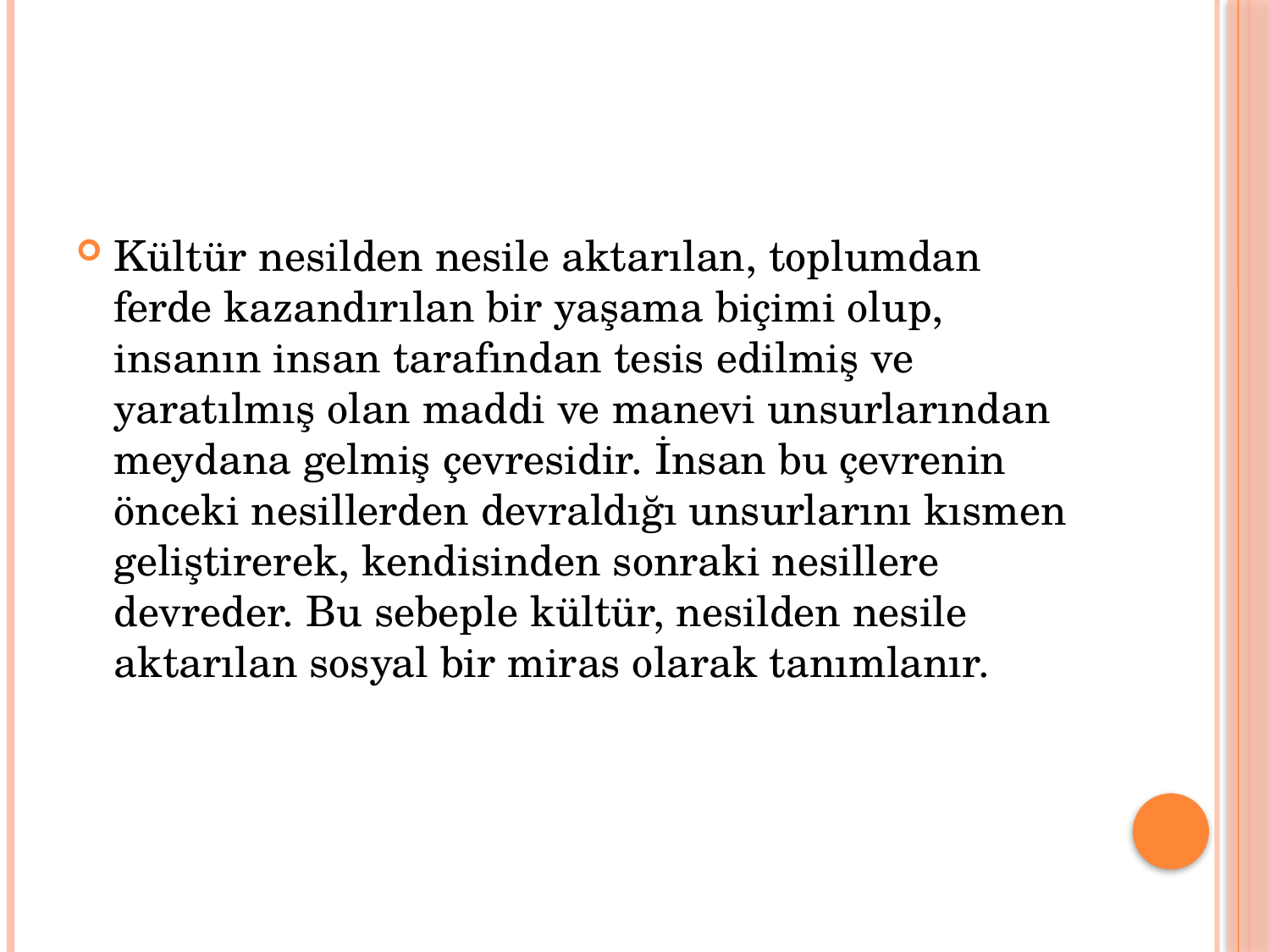

#
Kültür nesilden nesile aktarılan, toplumdan ferde kazandırılan bir yaşama biçimi olup, insanın insan tarafından tesis edilmiş ve yaratılmış olan maddi ve manevi unsurlarından meydana gelmiş çevresidir. İnsan bu çevrenin önceki nesillerden devraldığı unsurlarını kısmen geliştirerek, kendisinden sonraki nesillere devreder. Bu sebeple kültür, nesilden nesile aktarılan sosyal bir miras olarak tanımlanır.